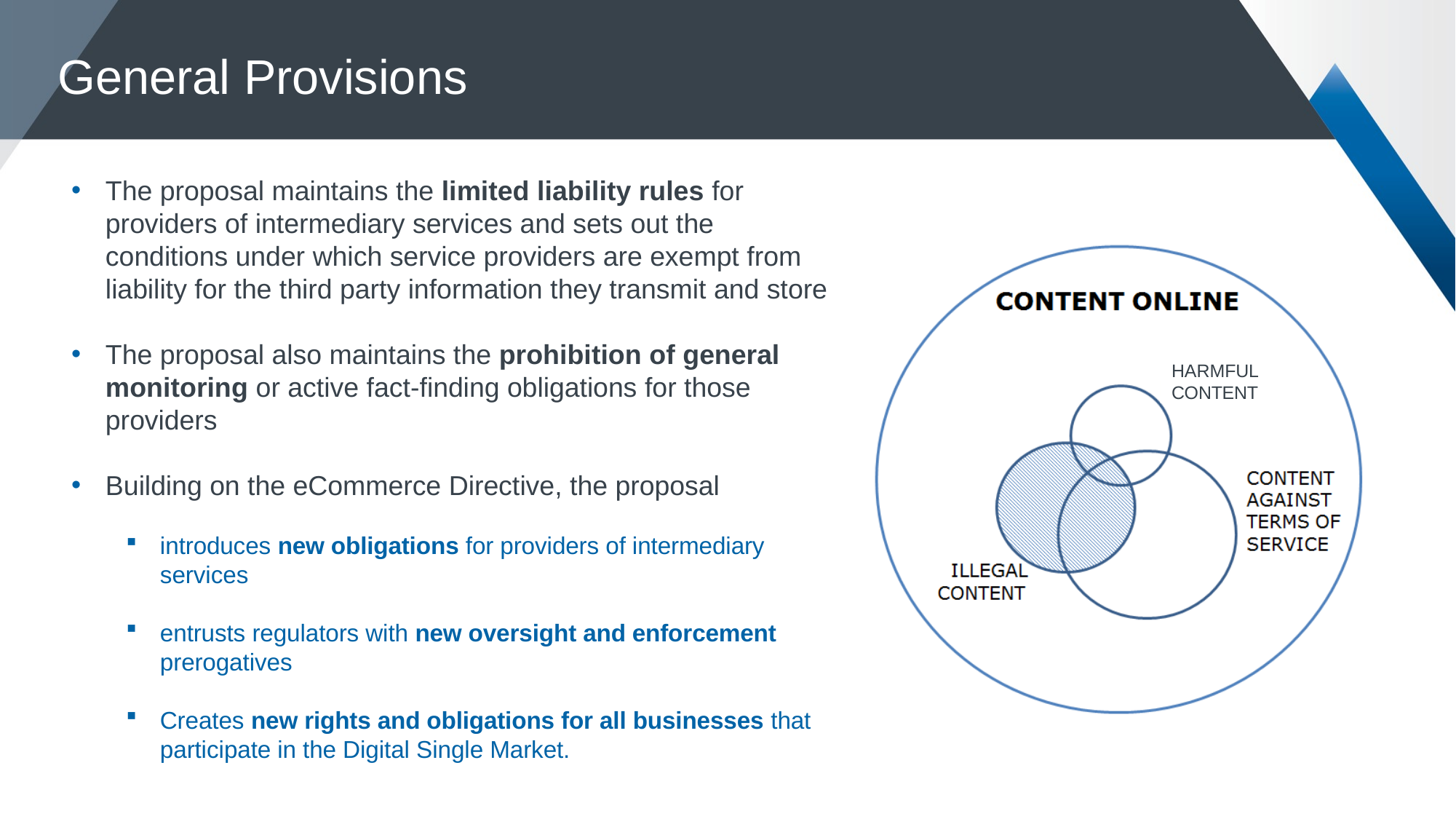

General Provisions
The proposal maintains the limited liability rules for providers of intermediary services and sets out the conditions under which service providers are exempt from liability for the third party information they transmit and store

The proposal also maintains the prohibition of general monitoring or active fact-finding obligations for those providers

Building on the eCommerce Directive, the proposal

introduces new obligations for providers of intermediary services

entrusts regulators with new oversight and enforcement prerogatives

Creates new rights and obligations for all businesses that participate in the Digital Single Market.

HARMFUL  CONTENT